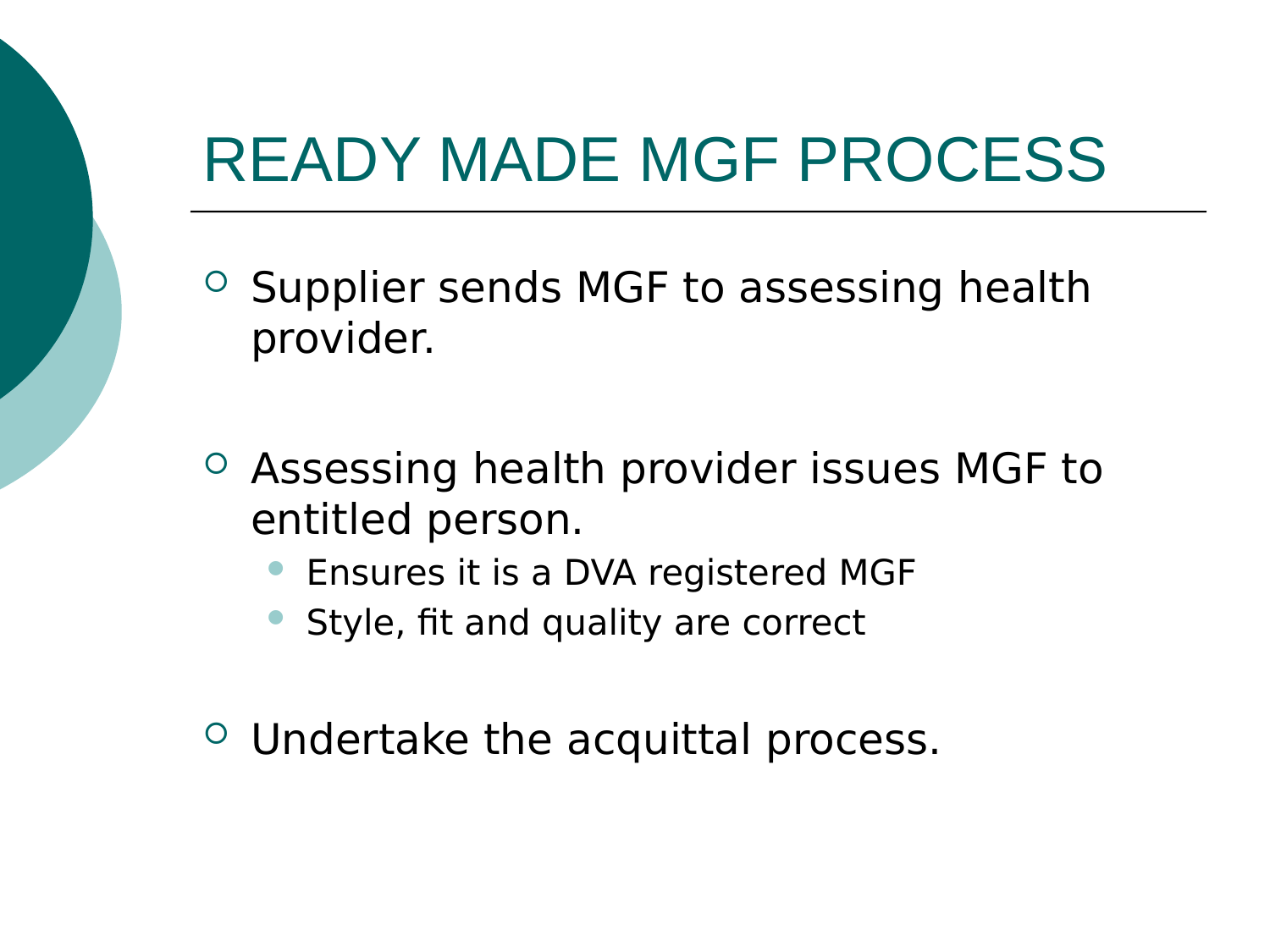

# READY MADE MGF PROCESS
Supplier sends MGF to assessing health provider.

Assessing health provider issues MGF to entitled person.
Ensures it is a DVA registered MGF
Style, fit and quality are correct

Undertake the acquittal process.